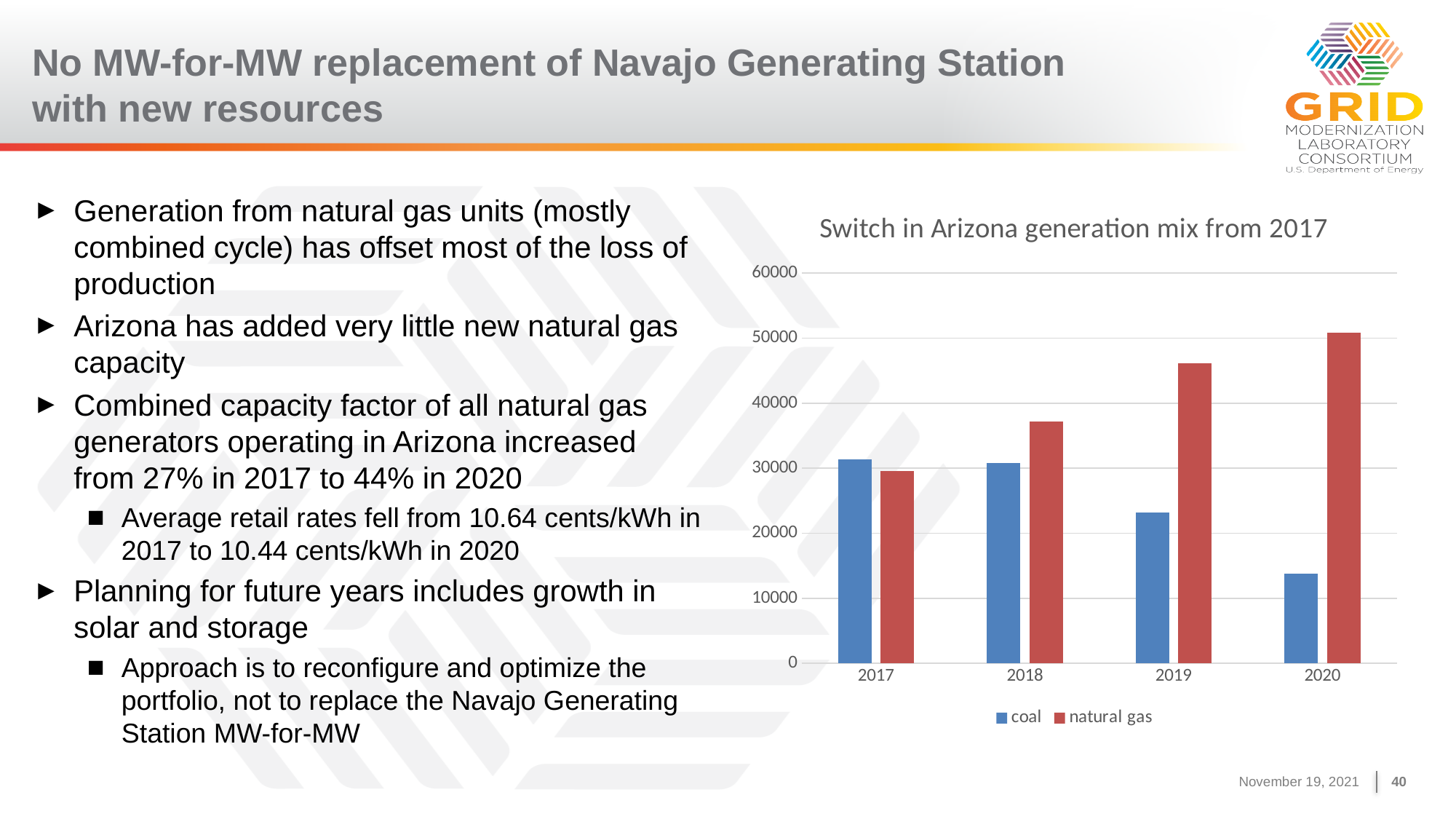

# No MW-for-MW replacement of Navajo Generating Station with new resources

### Chart: Switch in Arizona generation mix from 2017

| Category | coal | natural gas |
|---|---|---|
| 2017 | 31396.0 | 29591.0 |
| 2018 | 30745.0 | 37168.0 |
| 2019 | 23218.0 | 46084.0 |
| 2020 | 13747.0 | 50778.0 |
Generation from natural gas units (mostly combined cycle) has offset most of the loss of production
Arizona has added very little new natural gas capacity
Combined capacity factor of all natural gas generators operating in Arizona increased from 27% in 2017 to 44% in 2020
Average retail rates fell from 10.64 cents/kWh in 2017 to 10.44 cents/kWh in 2020
Planning for future years includes growth in solar and storage
Approach is to reconfigure and optimize the portfolio, not to replace the Navajo Generating Station MW-for-MW